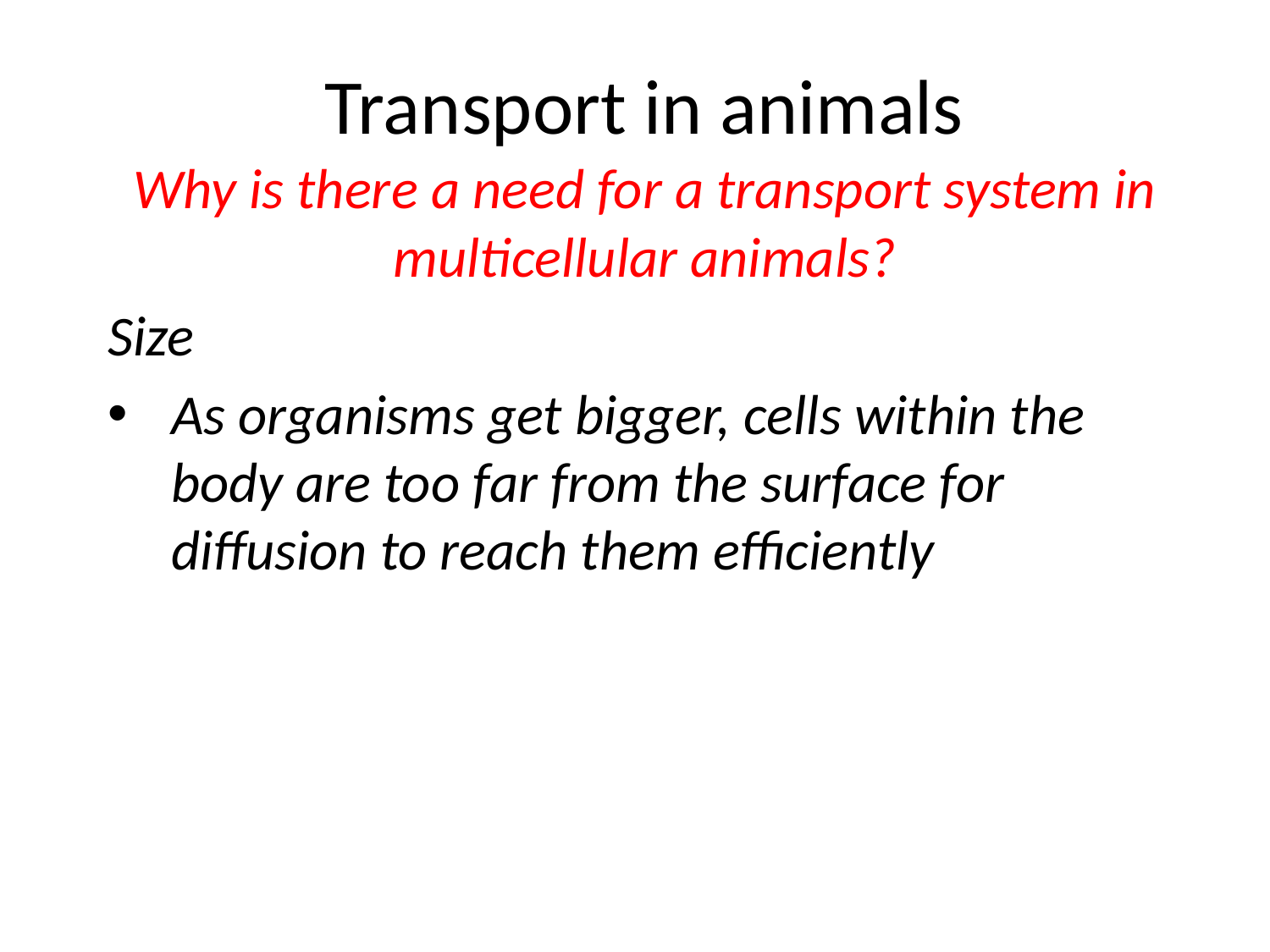

# Transport in animals
Why is there a need for a transport system in multicellular animals?
Size
As organisms get bigger, cells within the body are too far from the surface for diffusion to reach them efficiently